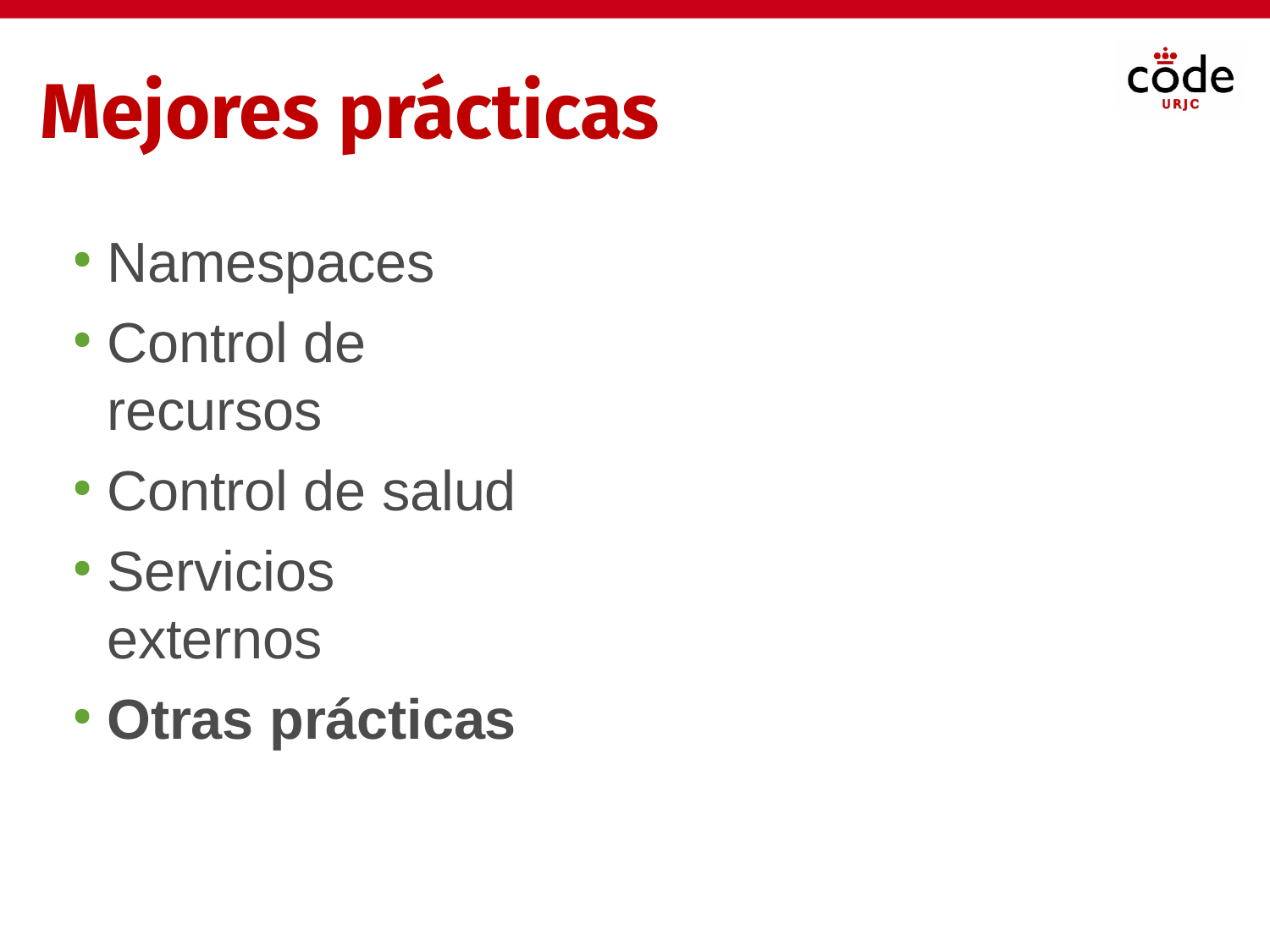

# Mejores prácticas
Namespaces
Control de recursos
Control de salud
Servicios externos
Otras prácticas